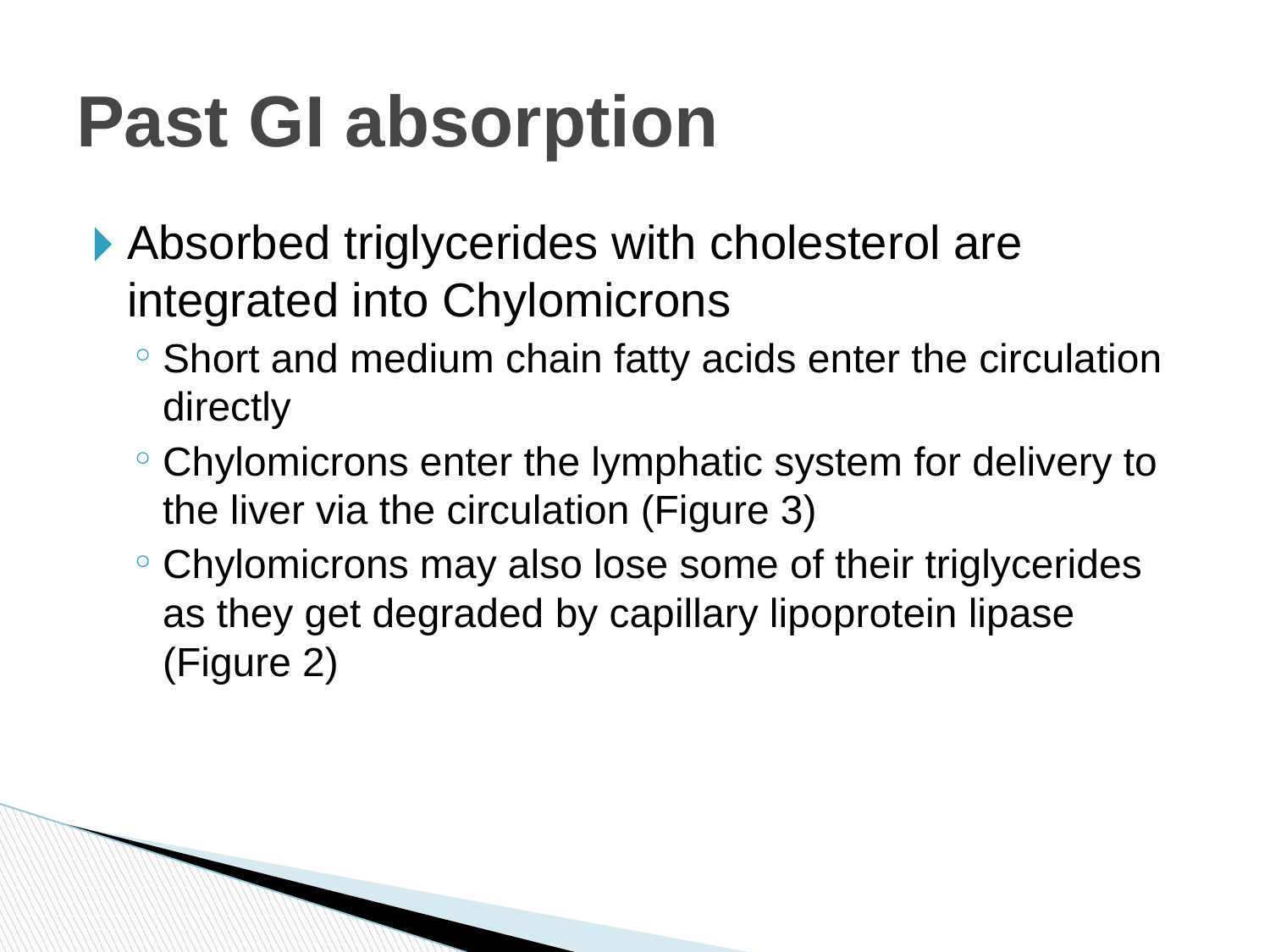

# Past GI absorption
Absorbed triglycerides with cholesterol are integrated into Chylomicrons
Short and medium chain fatty acids enter the circulation directly
Chylomicrons enter the lymphatic system for delivery to the liver via the circulation (Figure 3)
Chylomicrons may also lose some of their triglycerides as they get degraded by capillary lipoprotein lipase (Figure 2)